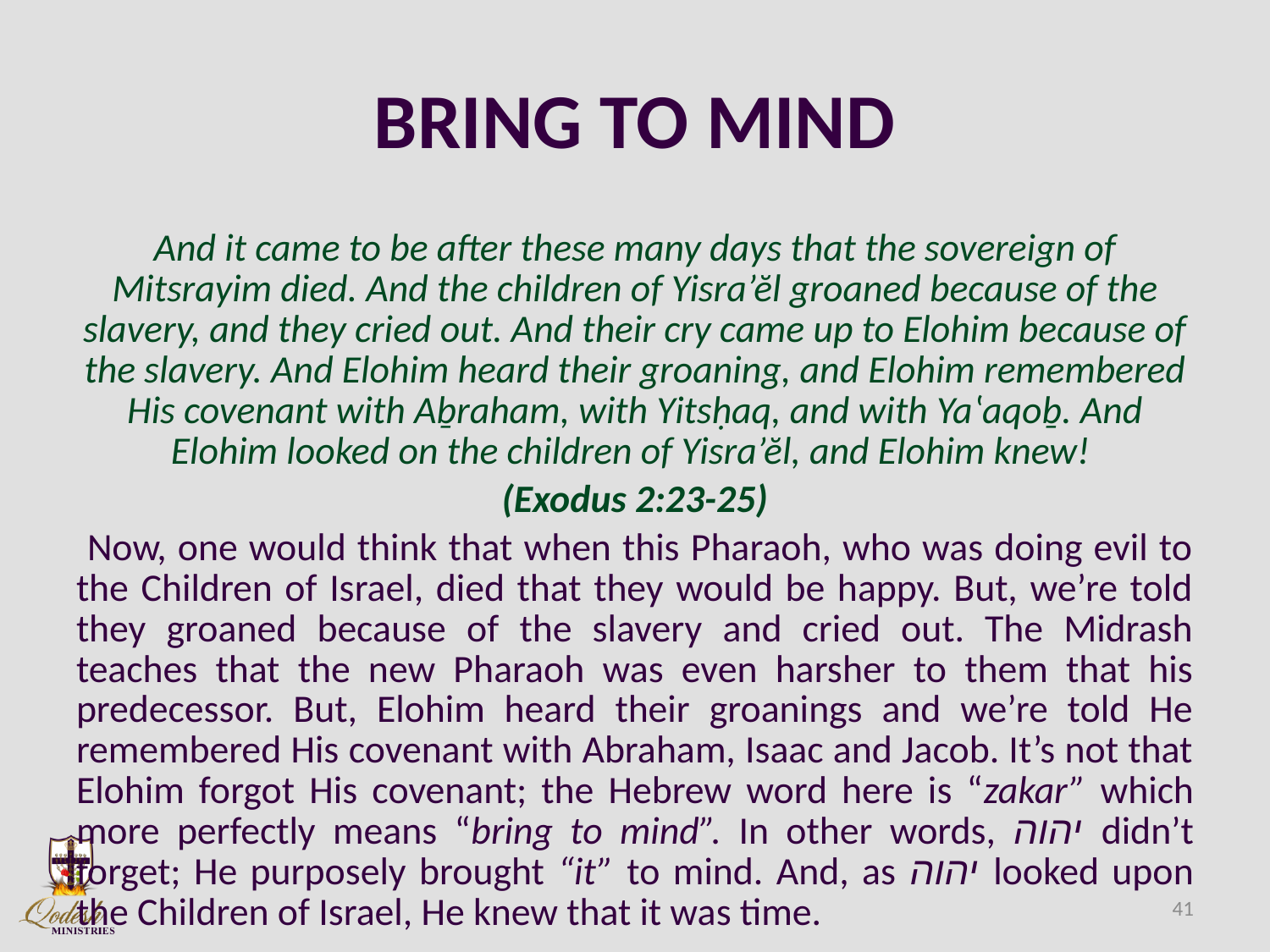

# BRING TO MIND
And it came to be after these many days that the sovereign of Mitsrayim died. And the children of Yisra’ĕl groaned because of the slavery, and they cried out. And their cry came up to Elohim because of the slavery. And Elohim heard their groaning, and Elohim remembered His covenant with Aḇraham, with Yitsḥaq, and with Yaʽaqoḇ. And Elohim looked on the children of Yisra’ĕl, and Elohim knew!
(Exodus 2:23-25)
 Now, one would think that when this Pharaoh, who was doing evil to the Children of Israel, died that they would be happy. But, we’re told they groaned because of the slavery and cried out. The Midrash teaches that the new Pharaoh was even harsher to them that his predecessor. But, Elohim heard their groanings and we’re told He remembered His covenant with Abraham, Isaac and Jacob. It’s not that Elohim forgot His covenant; the Hebrew word here is “zakar” which more perfectly means “bring to mind”. In other words, יהוה didn’t forget; He purposely brought “it” to mind. And, as יהוה looked upon the Children of Israel, He knew that it was time.
41